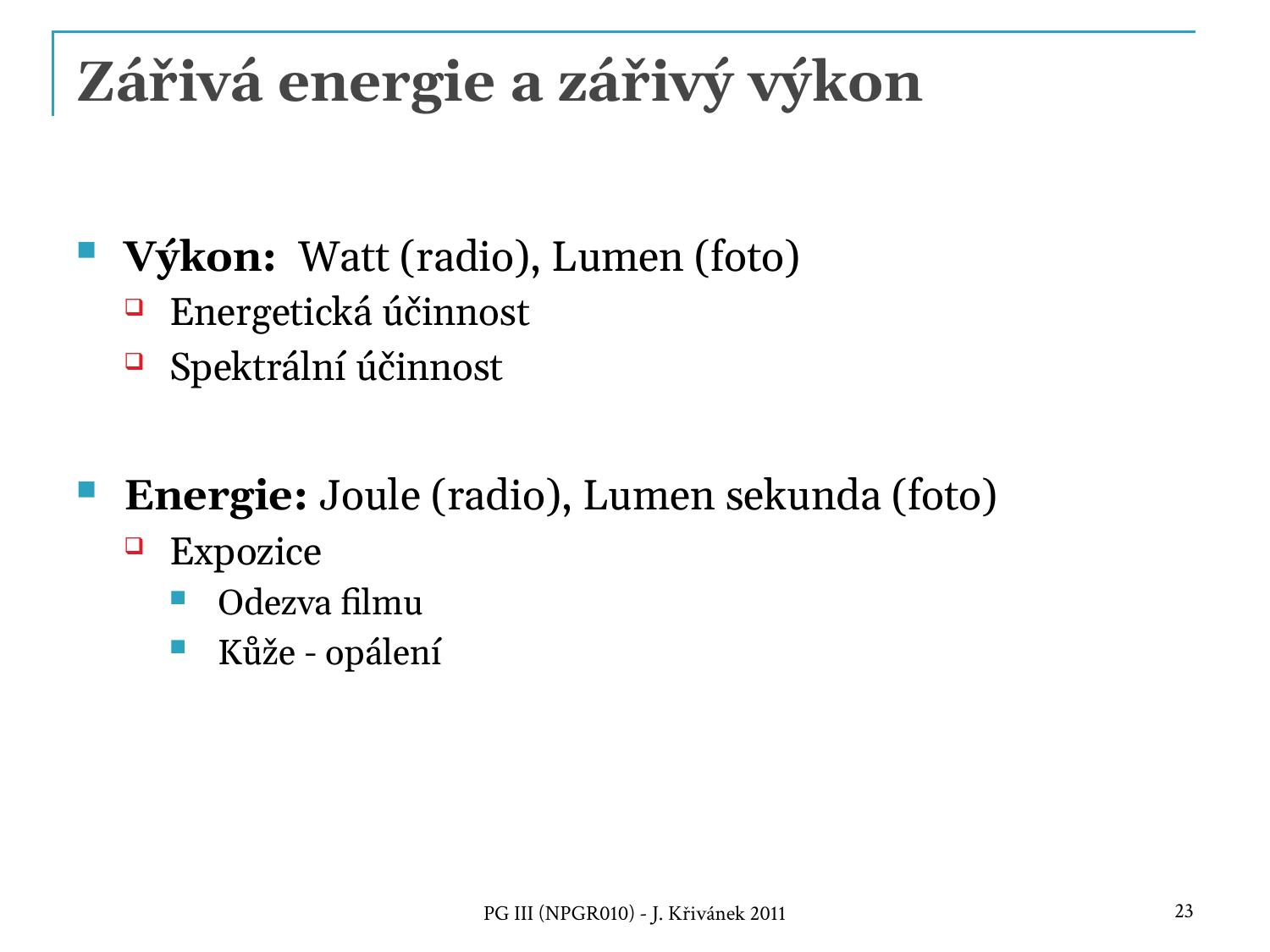

# Zářivá energie a zářivý výkon
Výkon:  Watt (radio), Lumen (foto)
Energetická účinnost
Spektrální účinnost

Energie: Joule (radio), Lumen sekunda (foto)
Expozice
Odezva filmu
Kůže - opálení
23
PG III (NPGR010) - J. Křivánek 2011